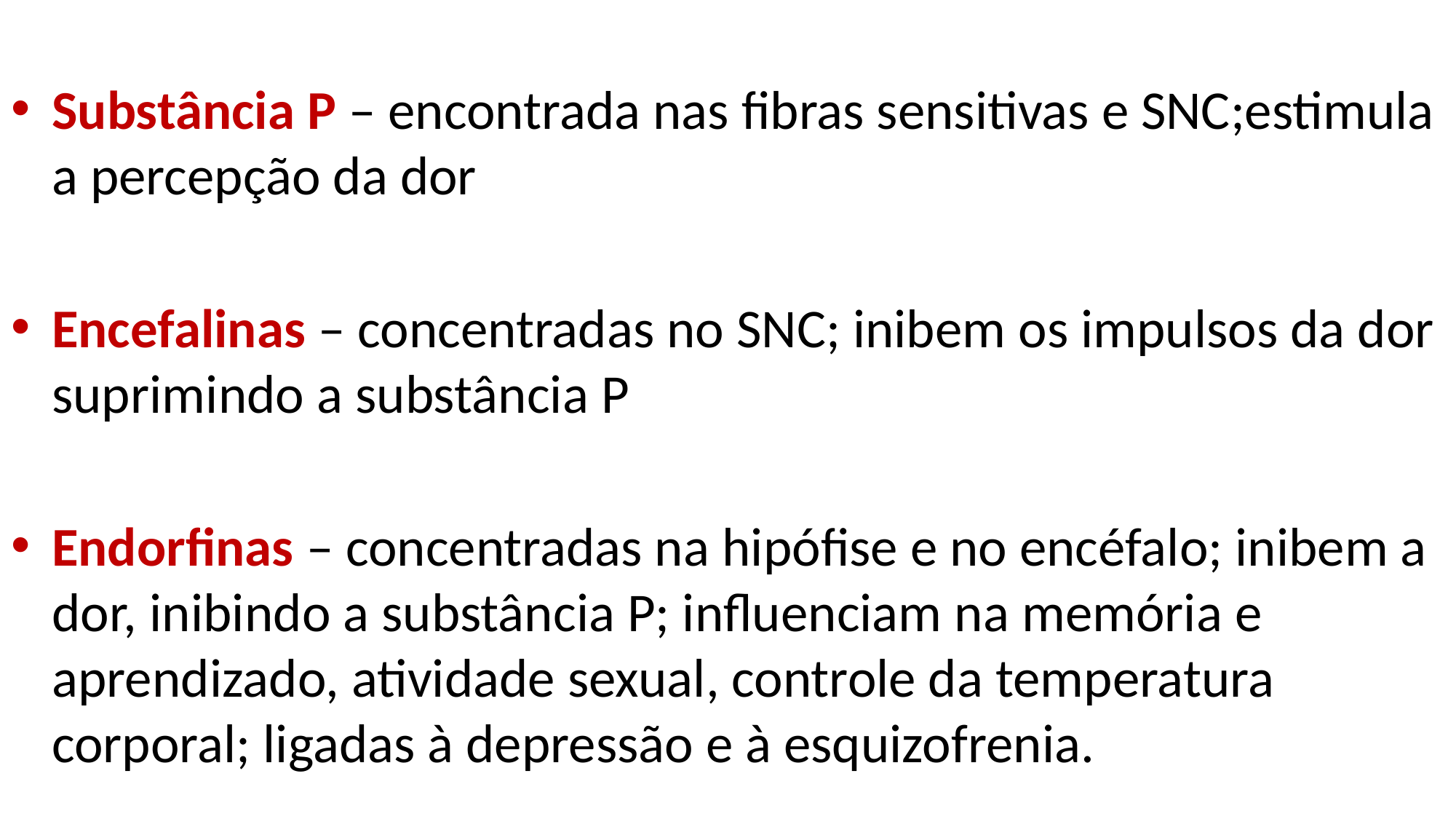

Substância P – encontrada nas fibras sensitivas e SNC;estimula a percepção da dor

Encefalinas – concentradas no SNC; inibem os impulsos da dor suprimindo a substância P

Endorfinas – concentradas na hipófise e no encéfalo; inibem a dor, inibindo a substância P; influenciam na memória e aprendizado, atividade sexual, controle da temperatura corporal; ligadas à depressão e à esquizofrenia.

#